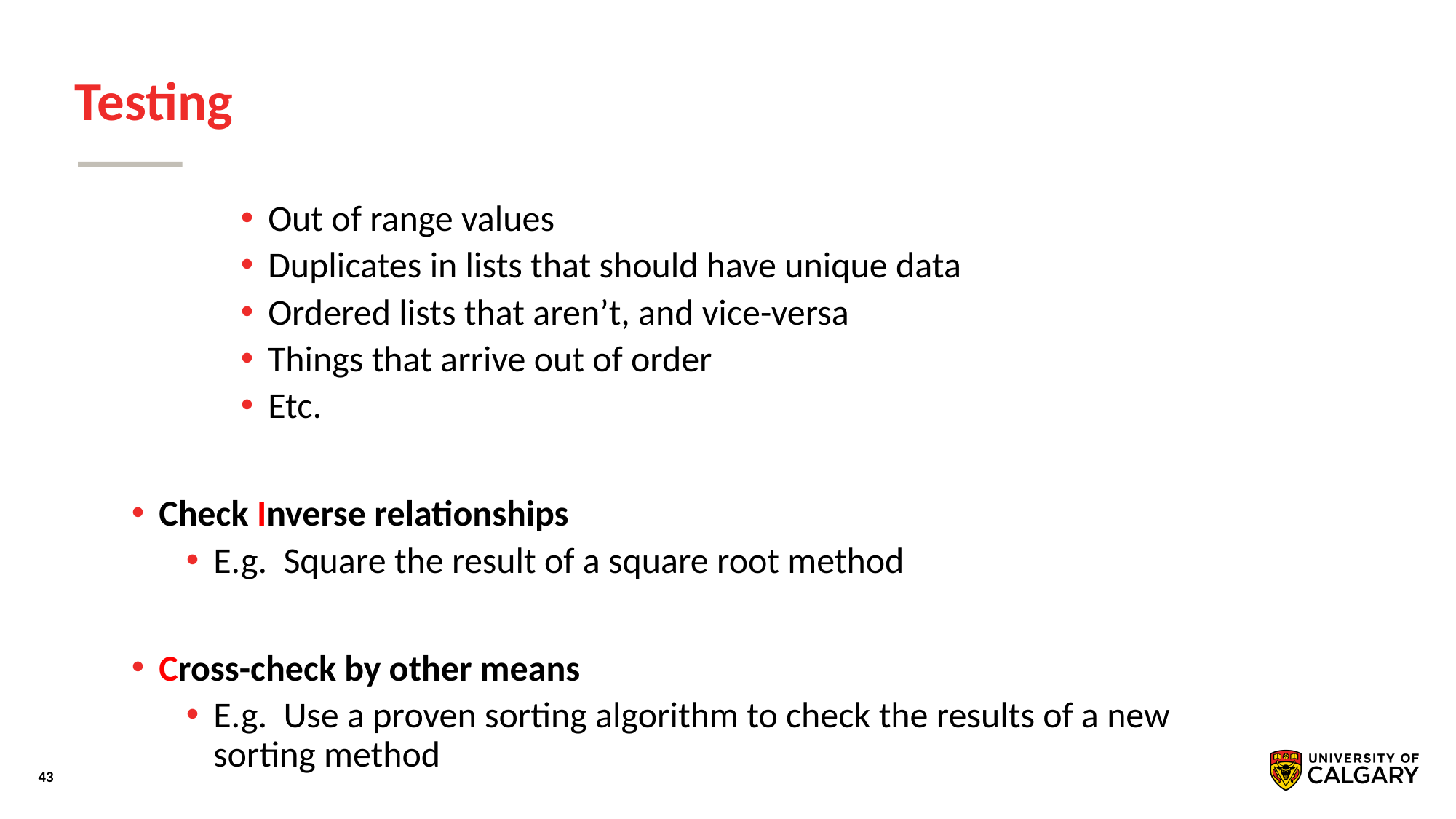

# Testing
Out of range values
Duplicates in lists that should have unique data
Ordered lists that aren’t, and vice-versa
Things that arrive out of order
Etc.

Check Inverse relationships
E.g.  Square the result of a square root method

Cross-check by other means
E.g.  Use a proven sorting algorithm to check the results of a new sorting method